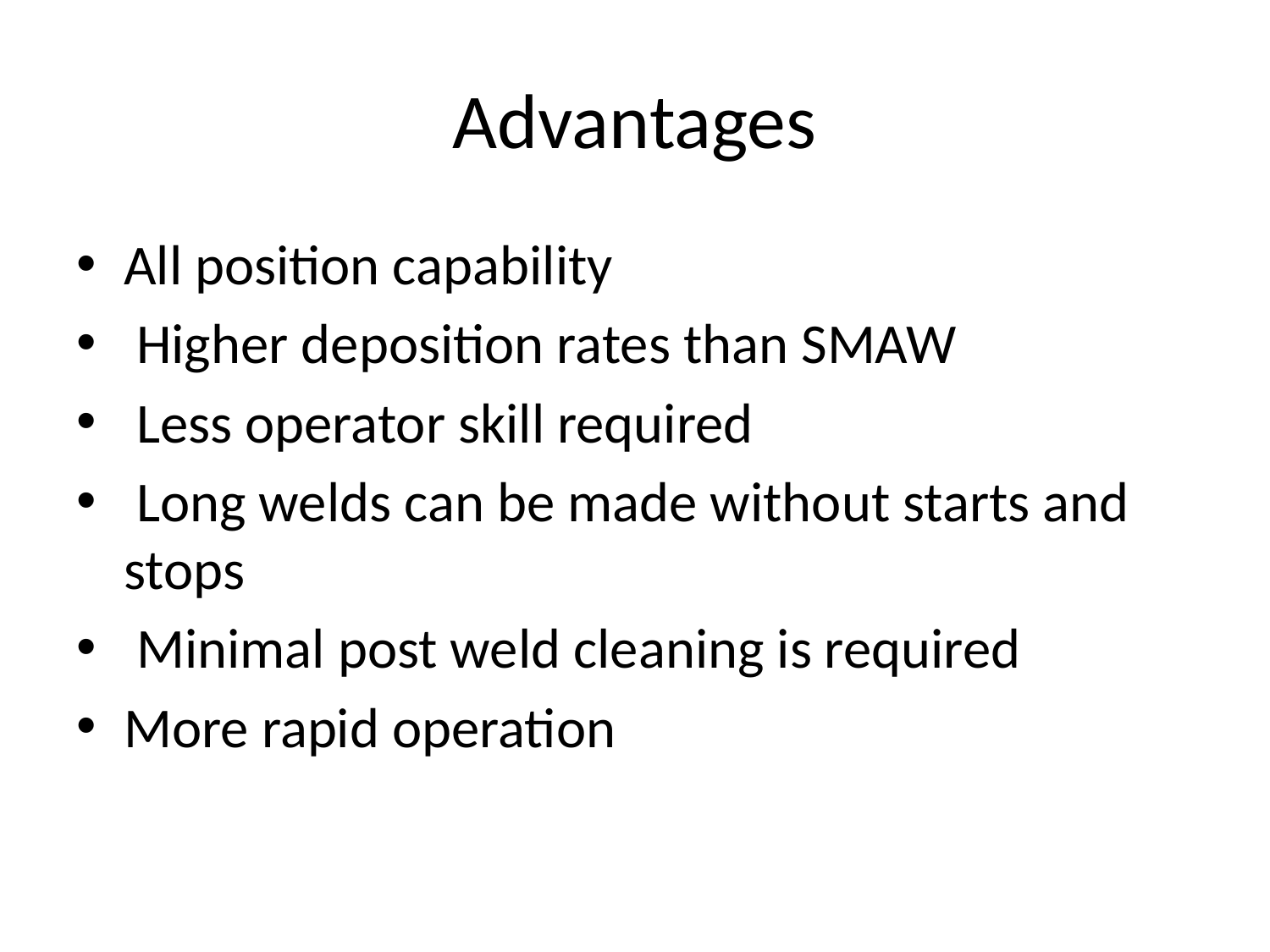

# Advantages
All position capability
 Higher deposition rates than SMAW
 Less operator skill required
 Long welds can be made without starts and stops
 Minimal post weld cleaning is required
More rapid operation